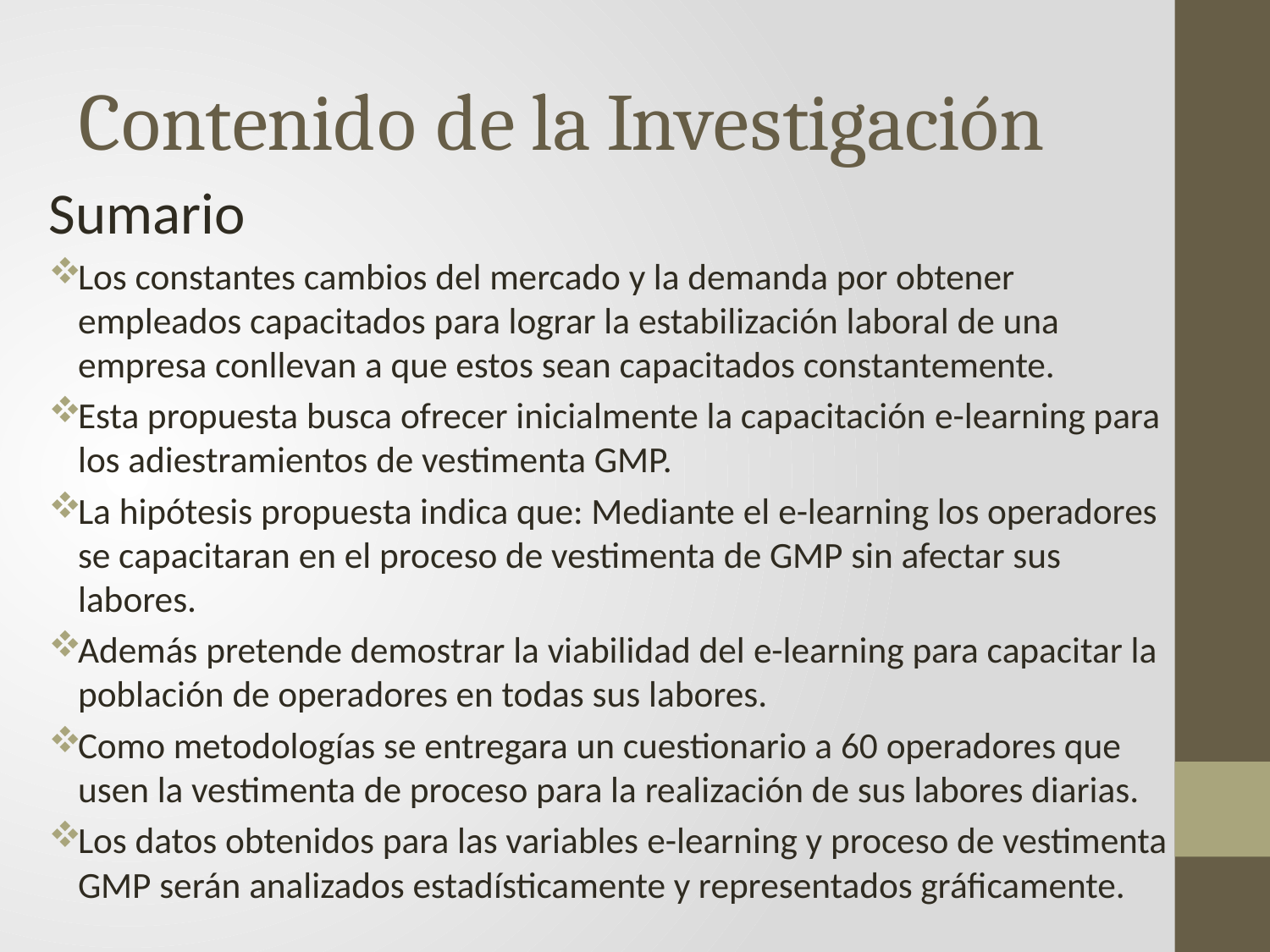

# Contenido de la Investigación
Sumario
Los constantes cambios del mercado y la demanda por obtener empleados capacitados para lograr la estabilización laboral de una empresa conllevan a que estos sean capacitados constantemente.
Esta propuesta busca ofrecer inicialmente la capacitación e-learning para los adiestramientos de vestimenta GMP.
La hipótesis propuesta indica que: Mediante el e-learning los operadores se capacitaran en el proceso de vestimenta de GMP sin afectar sus labores.
Además pretende demostrar la viabilidad del e-learning para capacitar la población de operadores en todas sus labores.
Como metodologías se entregara un cuestionario a 60 operadores que usen la vestimenta de proceso para la realización de sus labores diarias.
Los datos obtenidos para las variables e-learning y proceso de vestimenta GMP serán analizados estadísticamente y representados gráficamente.